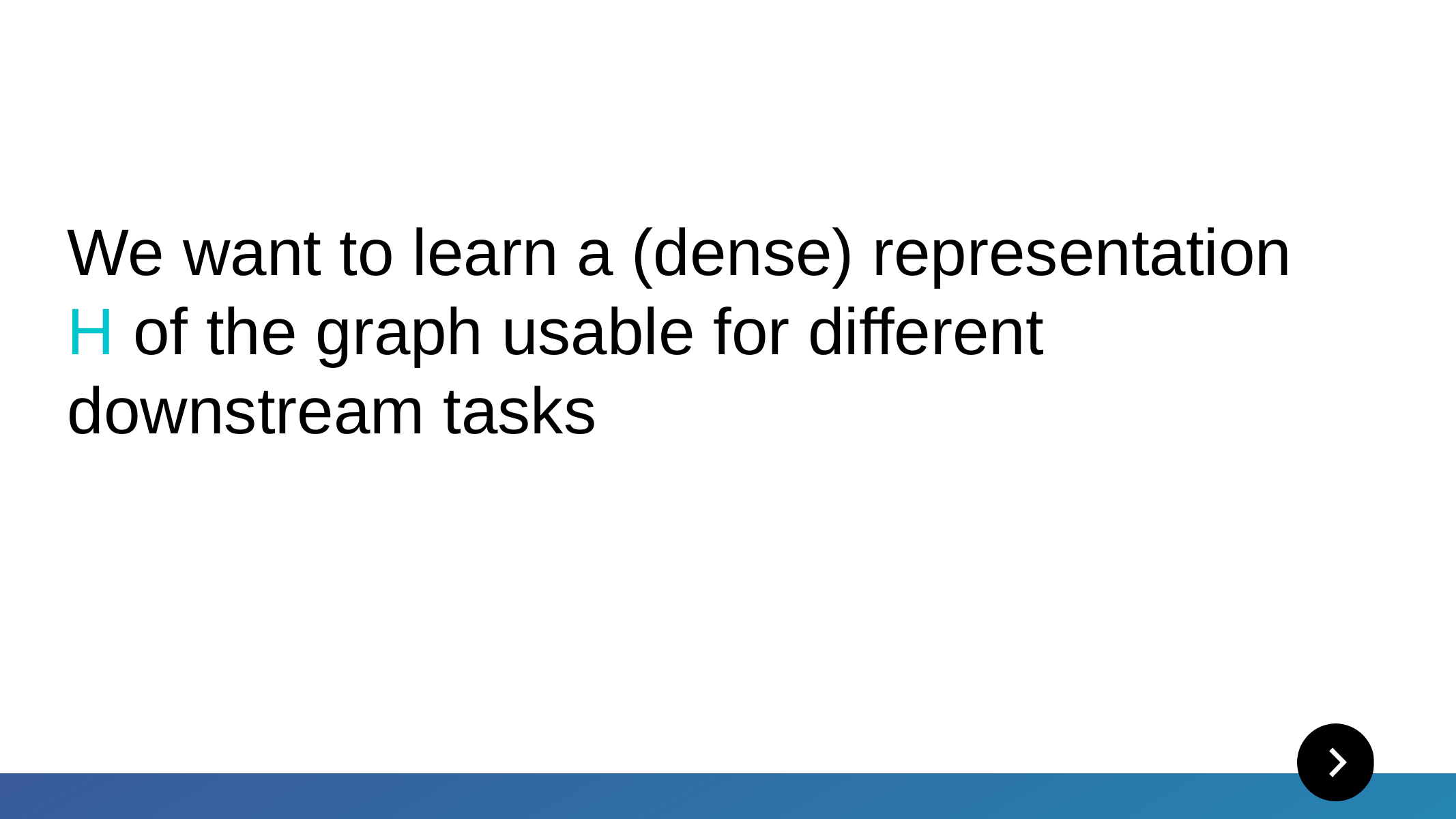

We want to learn a (dense) representation H of the graph usable for different downstream tasks